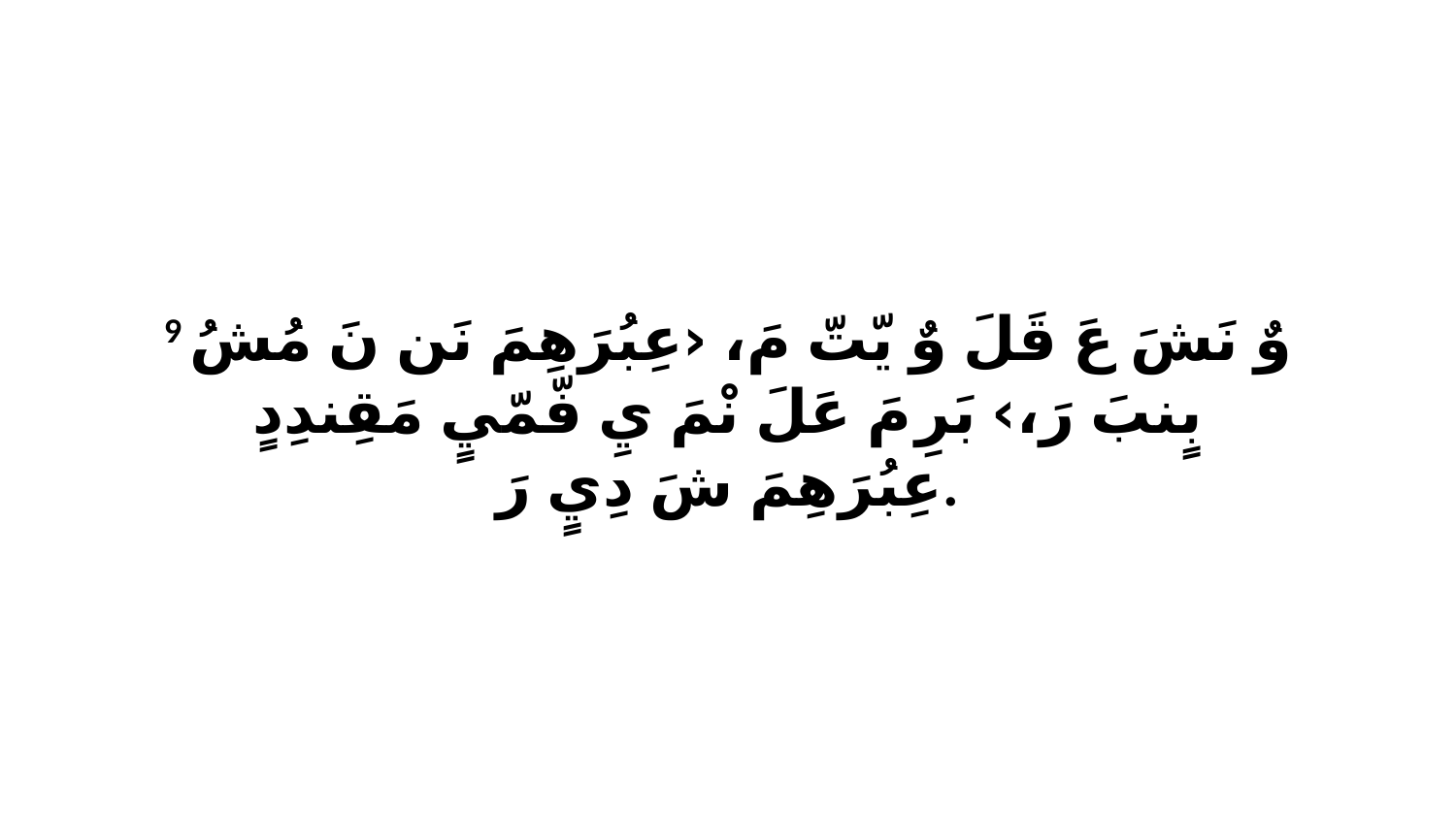

9 وٌ نَشَ عَ قَلَ وٌ يّتّ مَ، ‹عِبُرَهِمَ نَن نَ مُشُ بٍنبَ رَ،› بَرِ مَ عَلَ نْمَ يِ فّمّيٍ مَقِندِدٍ عِبُرَهِمَ شَ دِيٍ رَ.